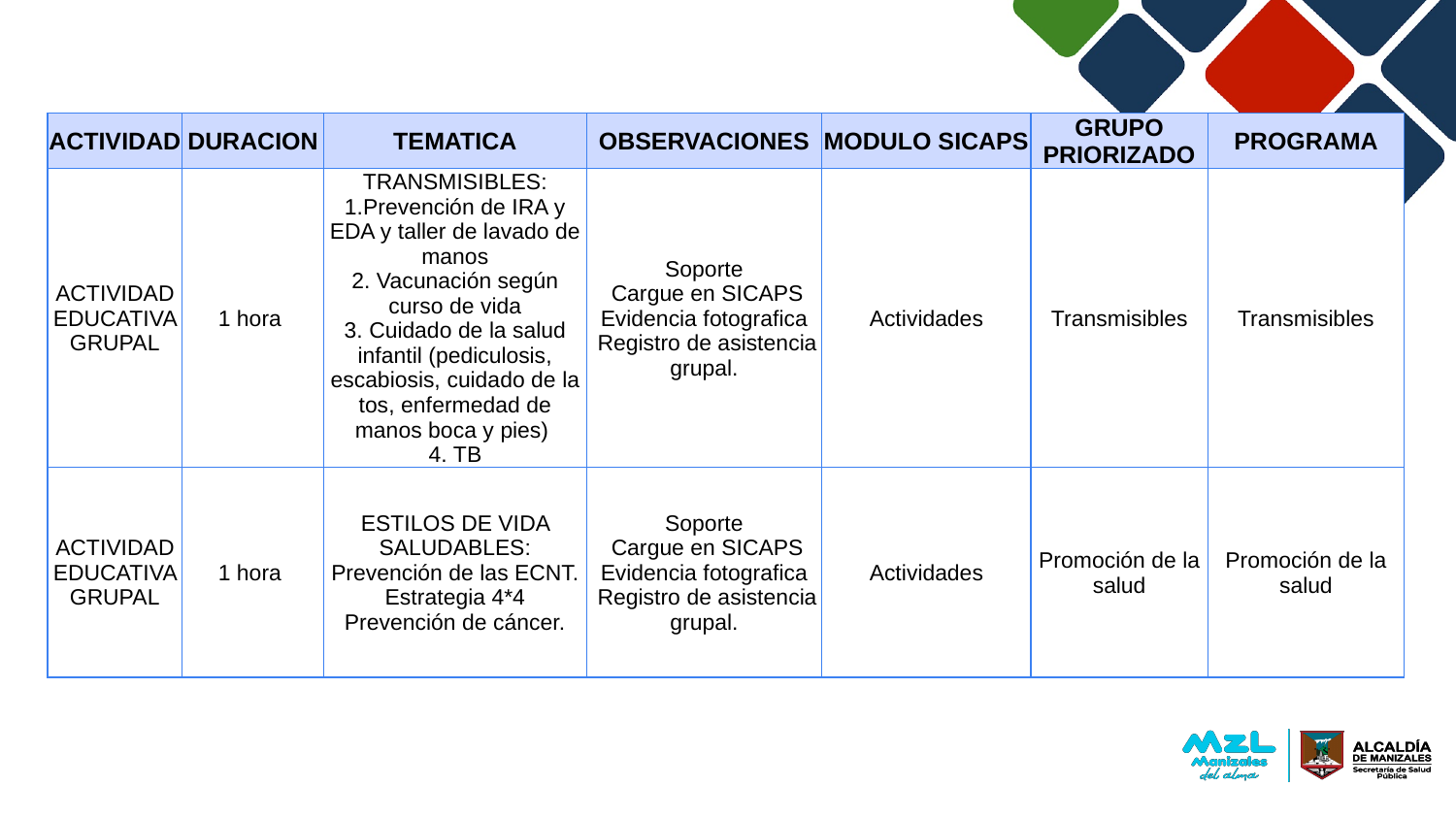

| ACTIVIDAD | DURACION | TEMATICA | OBSERVACIONES | MODULO SICAPS | GRUPO PRIORIZADO | PROGRAMA |
| --- | --- | --- | --- | --- | --- | --- |
| ACTIVIDAD EDUCATIVA GRUPAL | 1 hora | TRANSMISIBLES: 1.Prevención de IRA y EDA y taller de lavado de manos 2. Vacunación según curso de vida 3. Cuidado de la salud infantil (pediculosis, escabiosis, cuidado de la tos, enfermedad de manos boca y pies) 4. TB | Soporte Cargue en SICAPS Evidencia fotografica Registro de asistencia grupal. | Actividades | Transmisibles | Transmisibles |
| ACTIVIDAD EDUCATIVA GRUPAL | 1 hora | ESTILOS DE VIDA SALUDABLES: Prevención de las ECNT. Estrategia 4\*4 Prevención de cáncer. | Soporte Cargue en SICAPS Evidencia fotografica Registro de asistencia grupal. | Actividades | Promoción de la salud | Promoción de la salud |